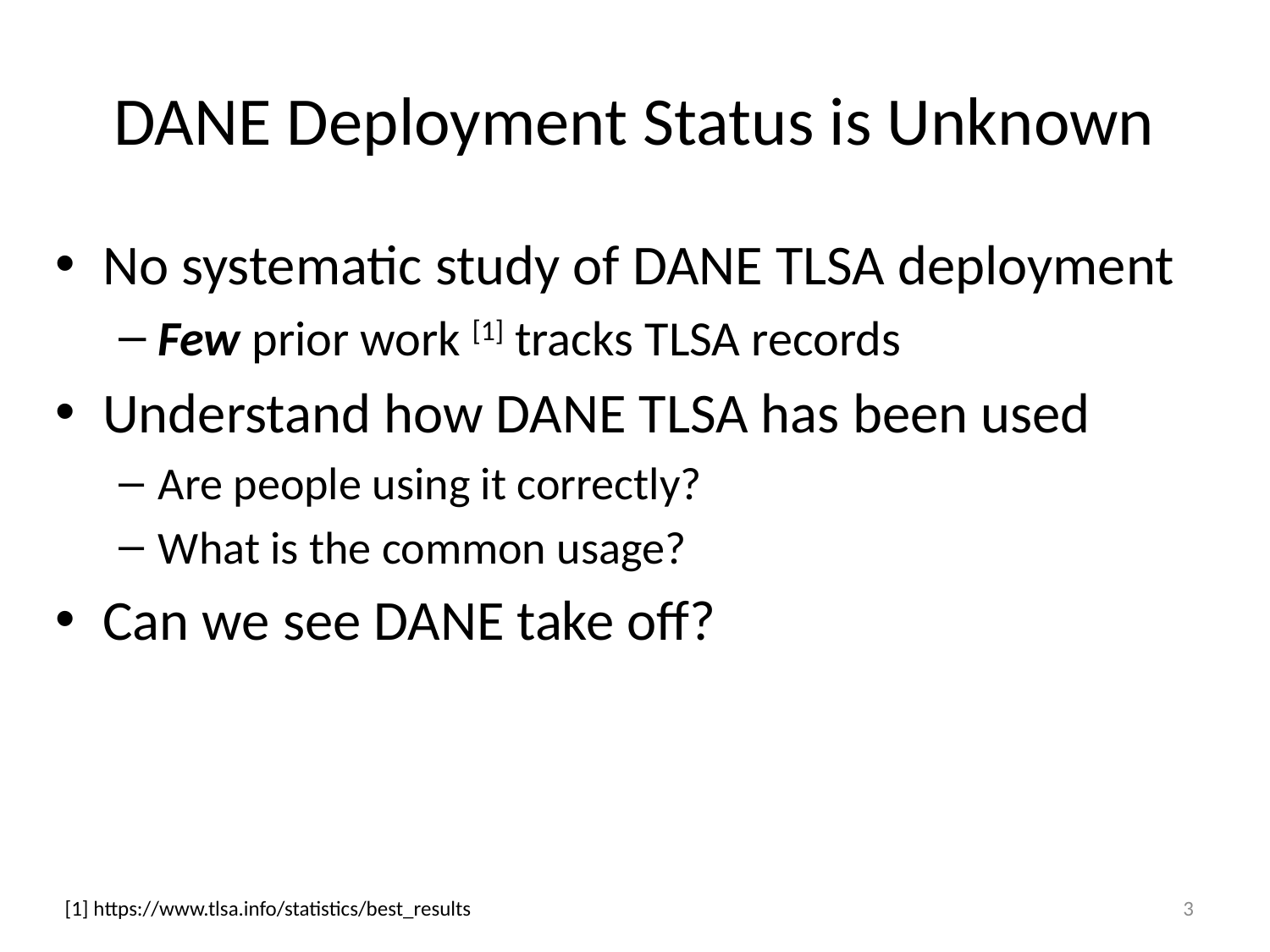

# DANE Deployment Status is Unknown
No systematic study of DANE TLSA deployment
Few prior work [1] tracks TLSA records
Understand how DANE TLSA has been used
Are people using it correctly?
What is the common usage?
Can we see DANE take off?
3
[1] https://www.tlsa.info/statistics/best_results